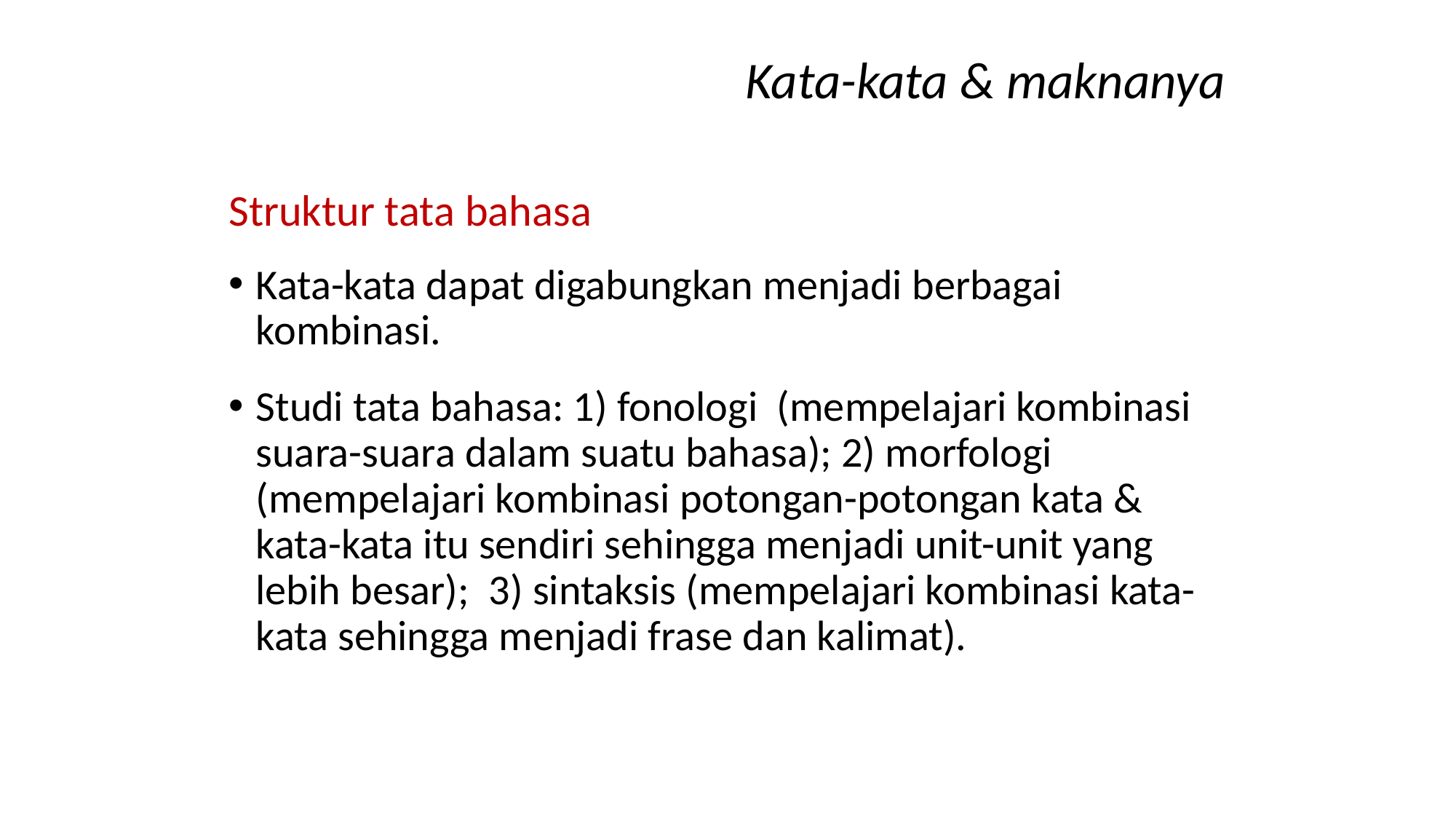

# Kata-kata & maknanya
Struktur tata bahasa
Kata-kata dapat digabungkan menjadi berbagai kombinasi.
Studi tata bahasa: 1) fonologi  (mempelajari kombinasi suara-suara dalam suatu bahasa); 2) morfologi (mempelajari kombinasi potongan-potongan kata & kata-kata itu sendiri sehingga menjadi unit-unit yang lebih besar);  3) sintaksis (mempelajari kombinasi kata-kata sehingga menjadi frase dan kalimat).